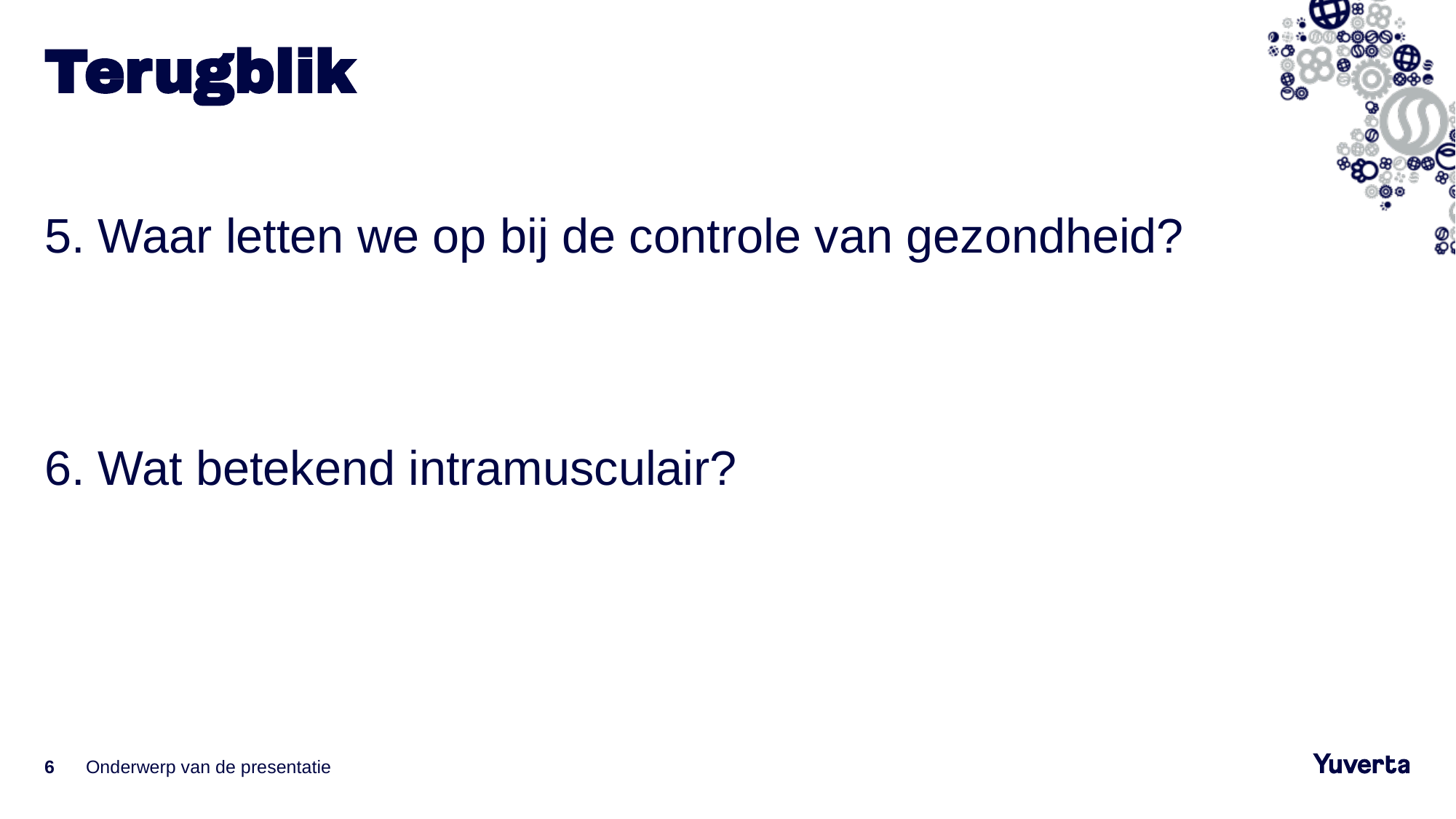

# Terugblik
5. Waar letten we op bij de controle van gezondheid?

6. Wat betekend intramusculair?
6
Onderwerp van de presentatie
13-10-2021